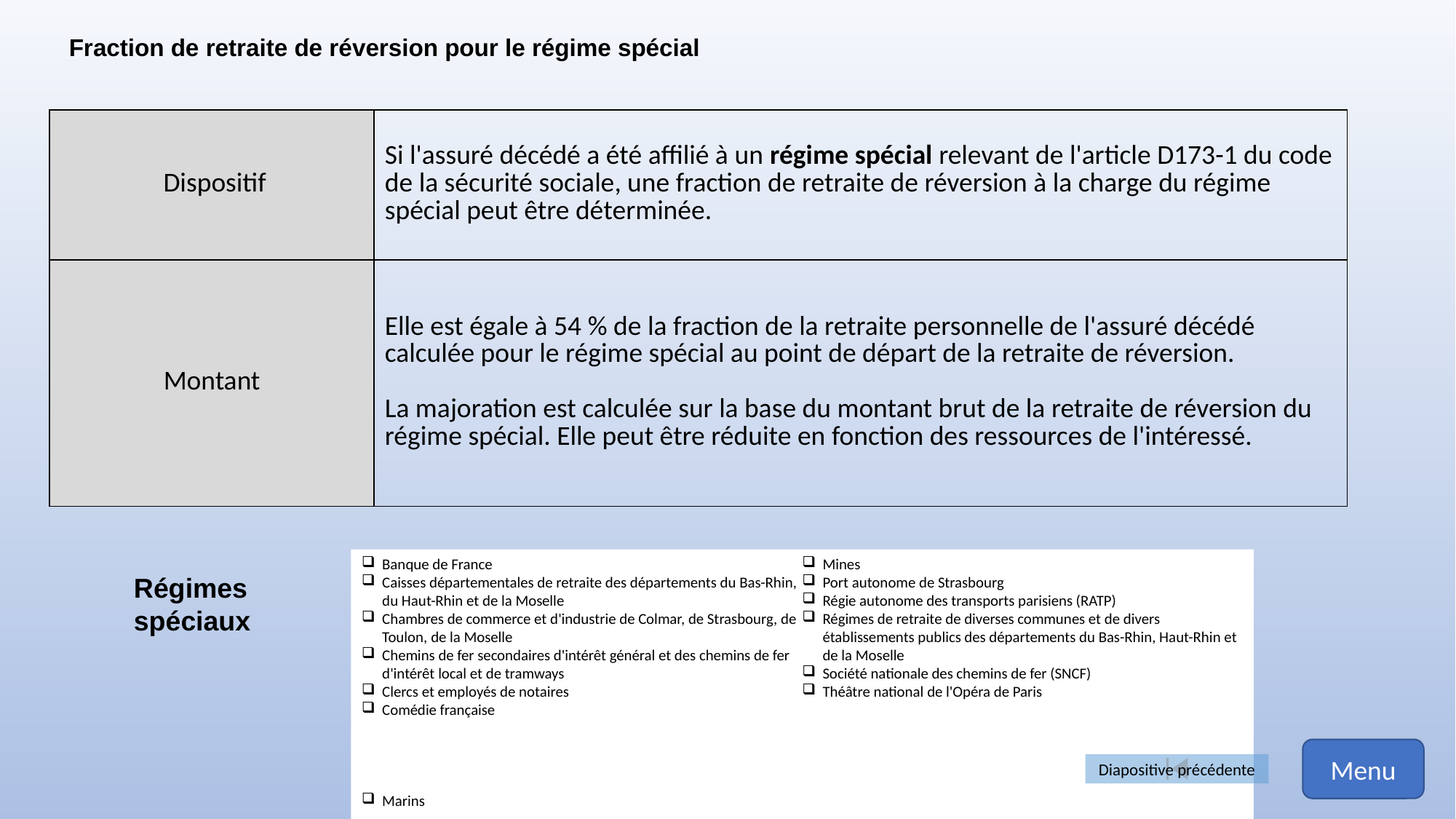

Fraction de retraite de réversion pour le régime spécial
| Dispositif | Si l'assuré décédé a été affilié à un régime spécial relevant de l'article D173-1 du code de la sécurité sociale, une fraction de retraite de réversion à la charge du régime spécial peut être déterminée. |
| --- | --- |
| Montant | Elle est égale à 54 % de la fraction de la retraite personnelle de l'assuré décédé calculée pour le régime spécial au point de départ de la retraite de réversion.   La majoration est calculée sur la base du montant brut de la retraite de réversion du régime spécial. Elle peut être réduite en fonction des ressources de l'intéressé. |
Banque de France
Caisses départementales de retraite des départements du Bas-Rhin, du Haut-Rhin et de la Moselle
Chambres de commerce et d'industrie de Colmar, de Strasbourg, de Toulon, de la Moselle
Chemins de fer secondaires d'intérêt général et des chemins de fer d'intérêt local et de tramways
Clercs et employés de notaires
Comédie française

Marins
Mines
Port autonome de Strasbourg
Régie autonome des transports parisiens (RATP)
Régimes de retraite de diverses communes et de divers établissements publics des départements du Bas-Rhin, Haut-Rhin et de la Moselle
Société nationale des chemins de fer (SNCF)
Théâtre national de l'Opéra de Paris
Régimes spéciaux
Menu
Diapositive précédente